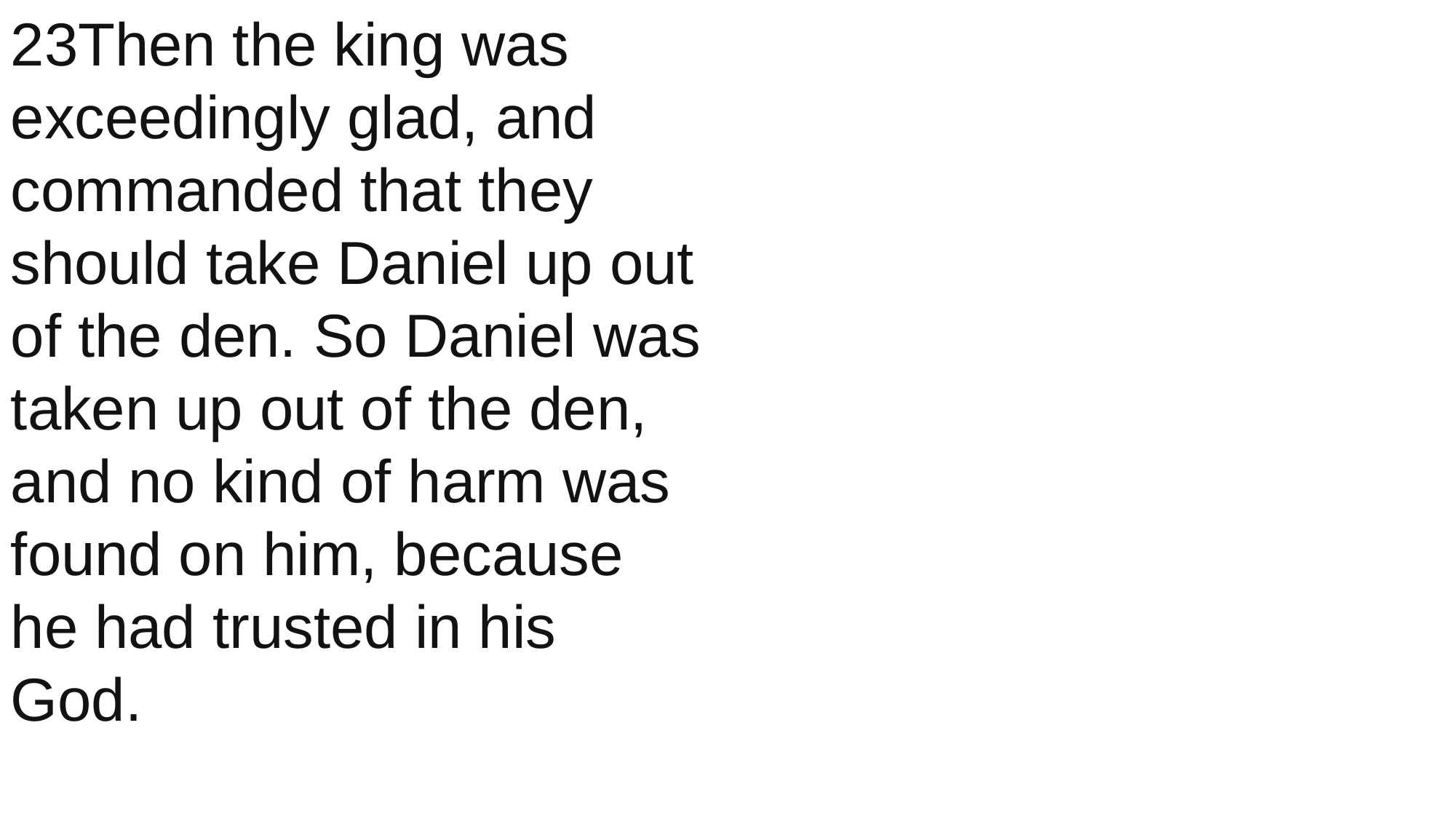

23Then the king was exceedingly glad, and commanded that they should take Daniel up out of the den. So Daniel was taken up out of the den, and no kind of harm was found on him, because he had trusted in his God.
 John